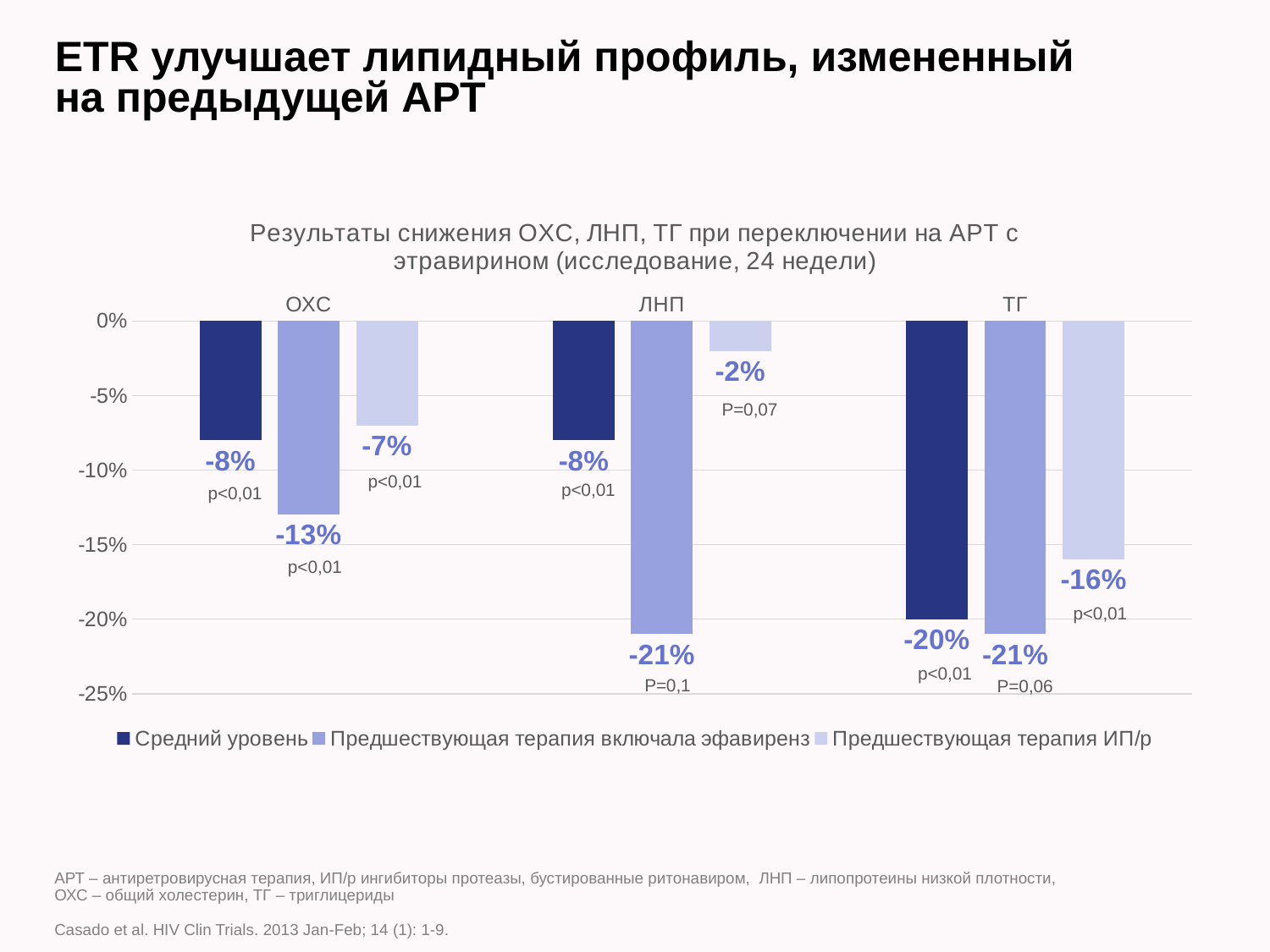

# ETR улучшает липидный профиль, измененный на предыдущей АРТ

### Chart: Результаты снижения ОХС, ЛНП, ТГ при переключении на АРТ с этравирином (исследование, 24 недели)

| Category | Средний уровень | Предшествующая терапия включала эфавиренз | Предшествующая терапия ИП/р |
|---|---|---|---|
| ОХС | -0.08 | -0.13 | -0.07 |
| ЛНП | -0.08 | -0.21 | -0.02 |
| ТГ | -0.2 | -0.21 | -0.16 |
P=0,07
p<0,01
p<0,01
p<0,01
p<0,01
p<0,01
p<0,01
P=0,1
P=0,06
АРТ – антиретровирусная терапия, ИП/р ингибиторы протеазы, бустированные ритонавиром,  ЛНП – липопротеины низкой плотности,
ОХС – общий холестерин, ТГ – триглицериды
Casado et al. HIV Clin Trials. 2013 Jan-Feb; 14 (1): 1-9.